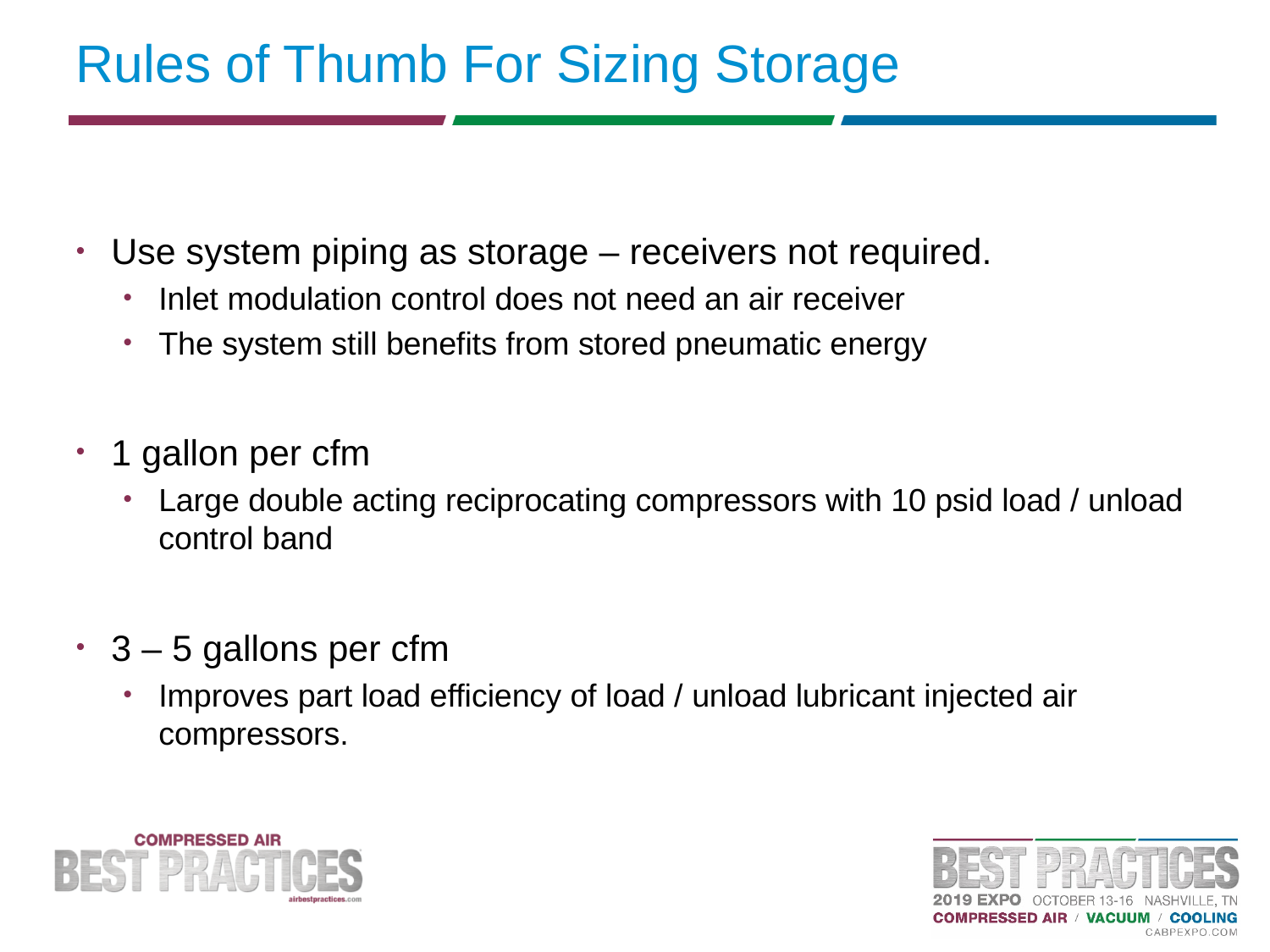

# Rules of Thumb For Sizing Storage
Use system piping as storage – receivers not required.
Inlet modulation control does not need an air receiver
The system still benefits from stored pneumatic energy

1 gallon per cfm
Large double acting reciprocating compressors with 10 psid load / unload control band

3 – 5 gallons per cfm
Improves part load efficiency of load / unload lubricant injected air compressors.